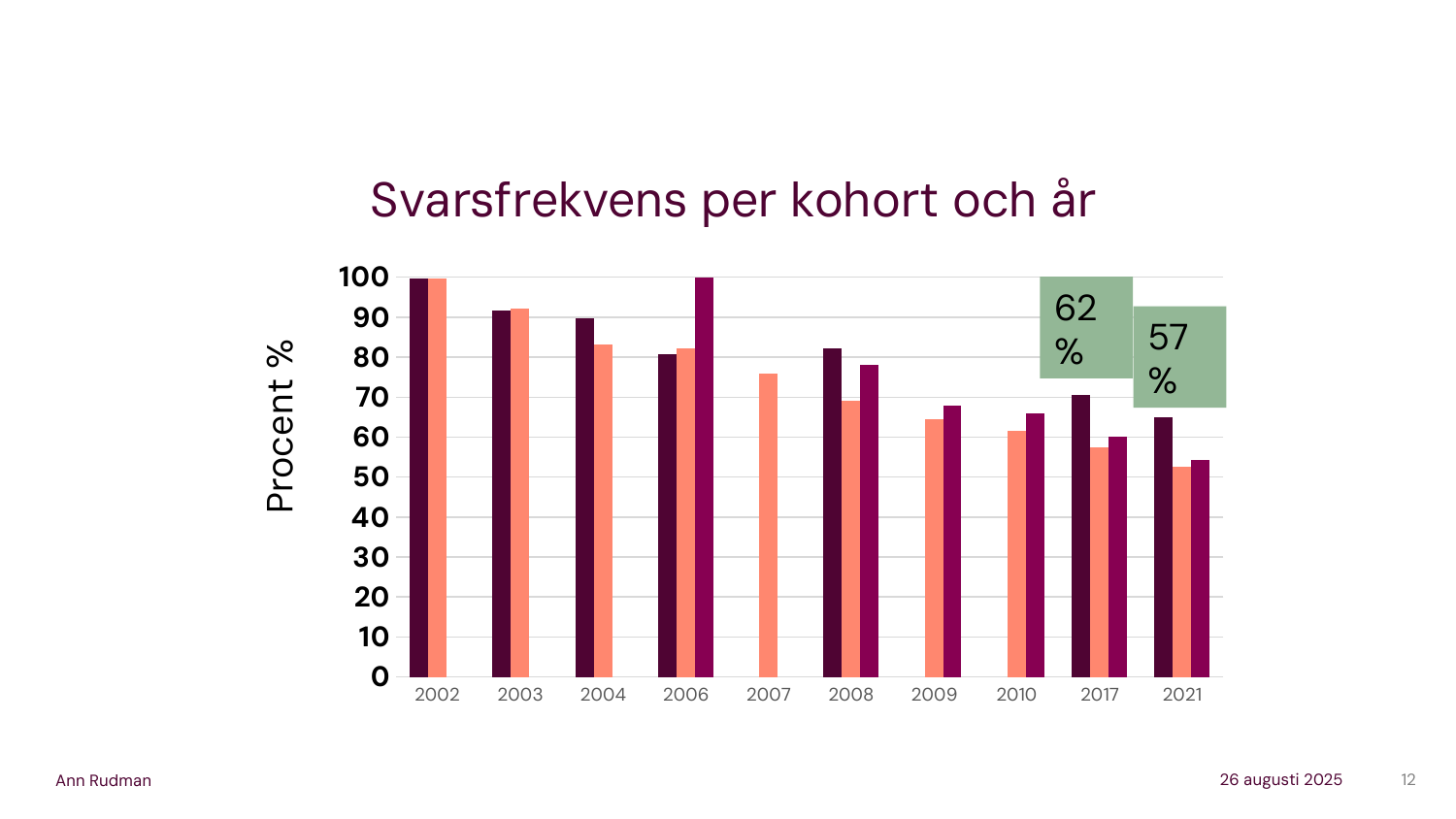

### Chart: Svarsfrekvens per kohort och år

| Category | EX2002 | EX2004 | EX2006 |
|---|---|---|---|
| 2002 | 99.6 | 99.7 | None |
| 2003 | 91.7 | 92.1 | None |
| 2004 | 89.8 | 83.3 | None |
| 2006 | 80.8 | 82.3 | 100.0 |
| 2007 | None | 75.9 | None |
| 2008 | 82.3 | 69.0 | 78.1 |
| 2009 | None | 64.6 | 67.9 |
| 2010 | None | 61.5 | 65.9 |
| 2017 | 70.5 | 57.4 | 60.0 |
| 2021 | 64.9 | 52.7 | 54.2 |
62%
57%
26 augusti 2025
12
Ann Rudman